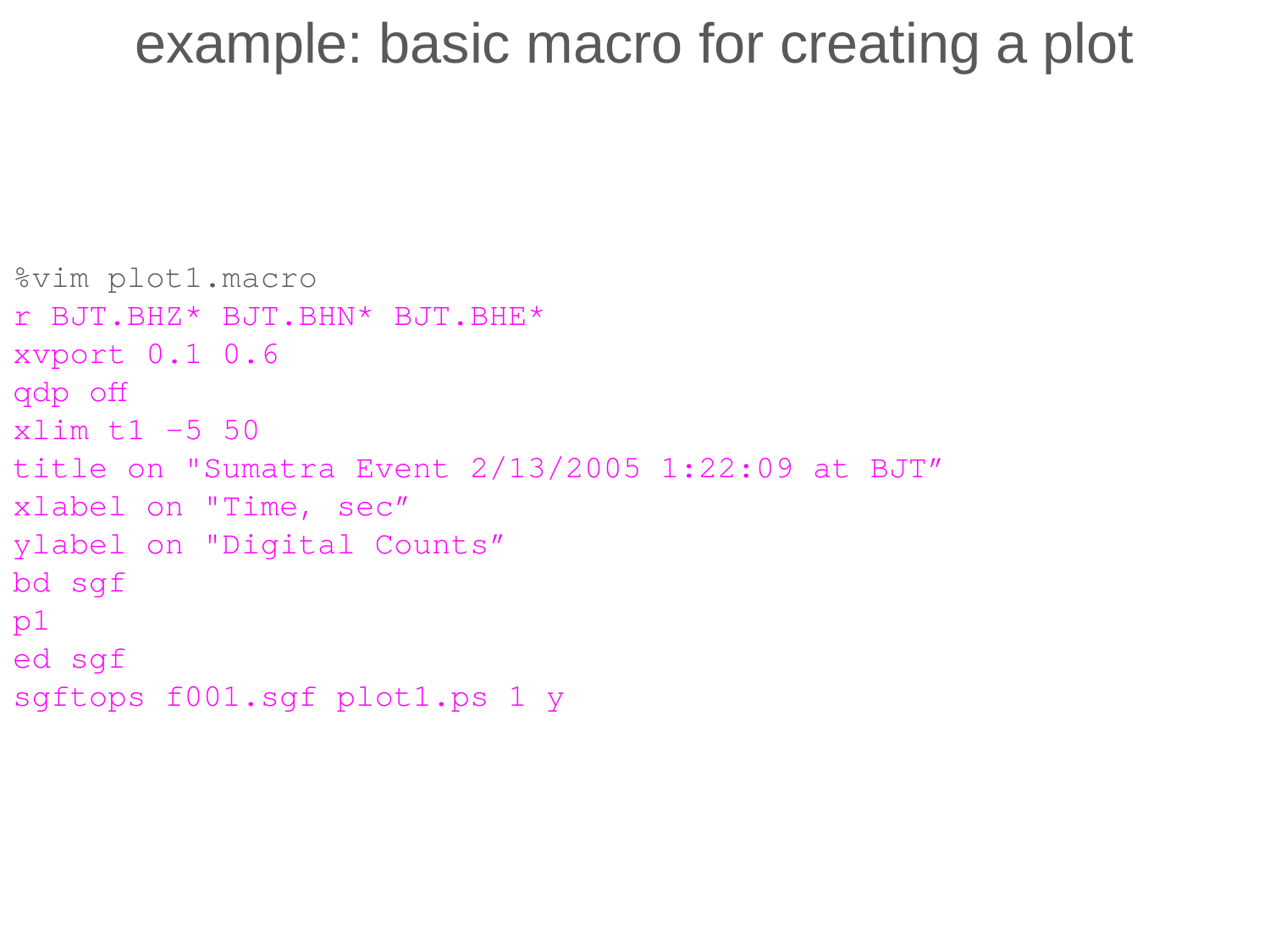

example: basic macro for creating a plot

%vim plot1.macro
r BJT.BHZ* BJT.BHN* BJT.BHE*
xvport 0.1 0.6
qdp off
xlim t1 -5 50
title on "Sumatra Event 2/13/2005 1:22:09 at BJT”
xlabel on "Time, sec”
ylabel on "Digital Counts”
bd sgf
p1
ed sgf
sgftops f001.sgf plot1.ps 1 y